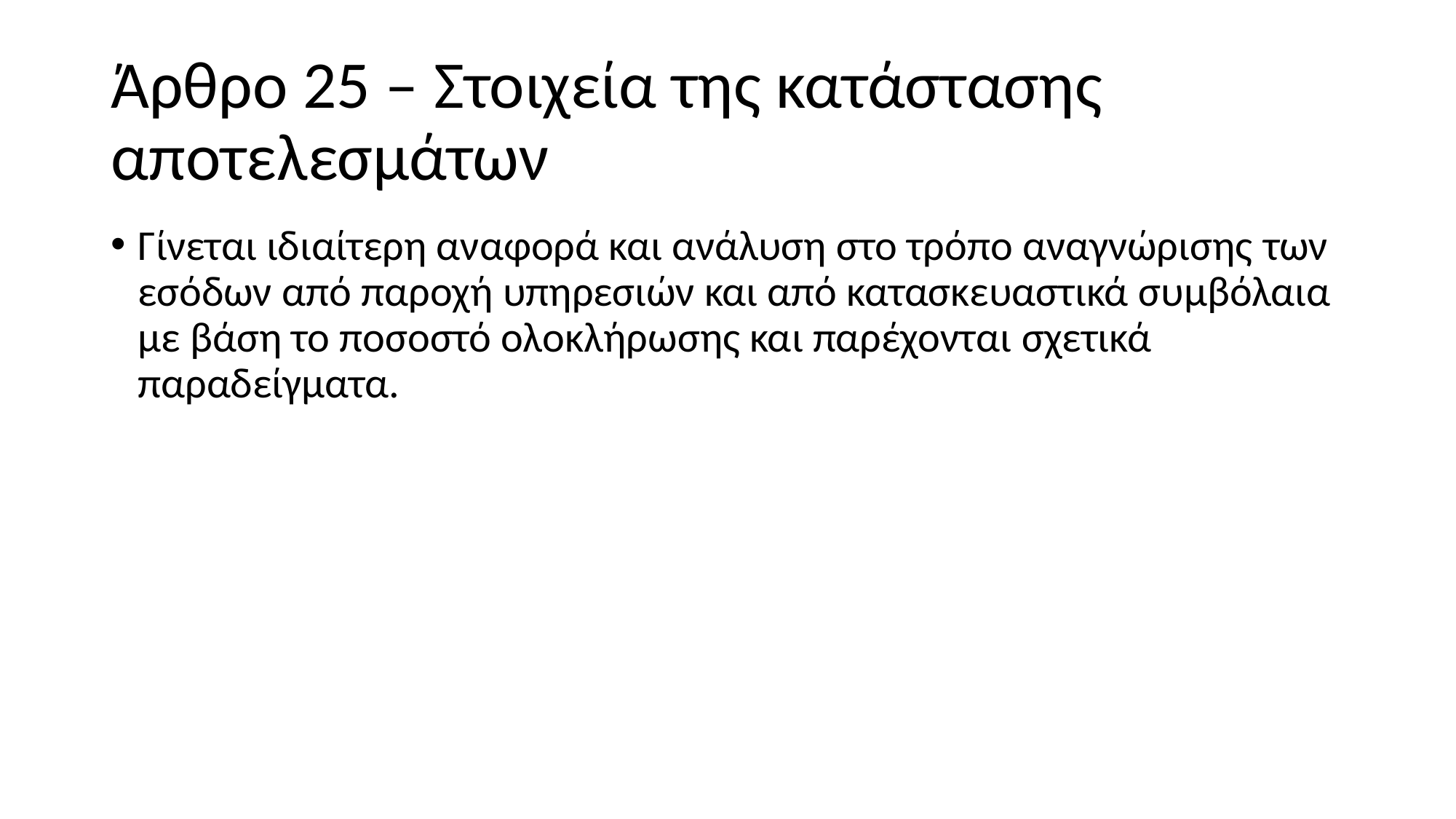

# Άρθρο 25 – Στοιχεία της κατάστασης αποτελεσμάτων
Γίνεται ιδιαίτερη αναφορά και ανάλυση στο τρόπο αναγνώρισης των εσόδων από παροχή υπηρεσιών και από κατασκευαστικά συμβόλαια με βάση το ποσοστό ολοκλήρωσης και παρέχονται σχετικά παραδείγματα.